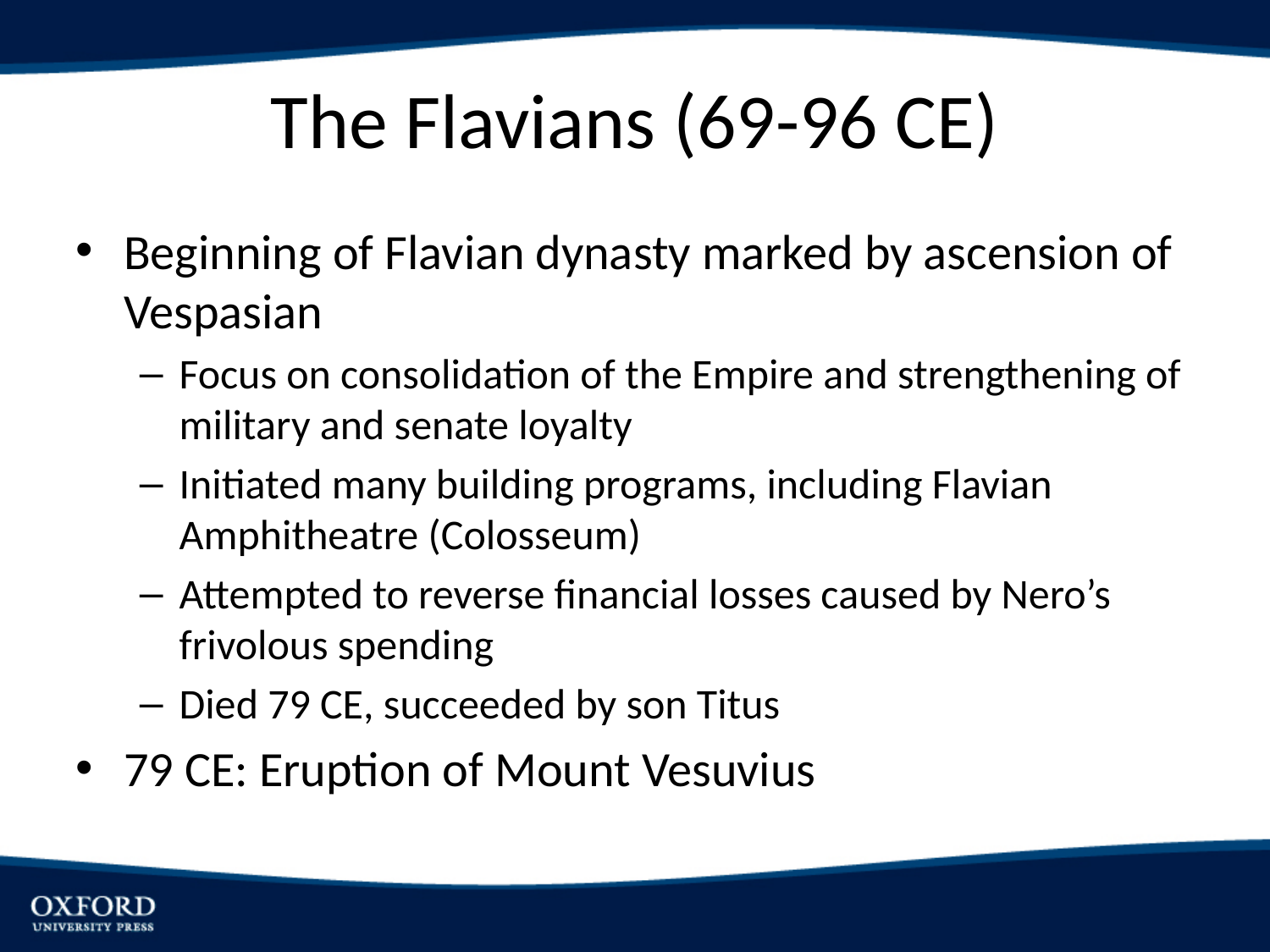

# The Flavians (69-96 CE)
Beginning of Flavian dynasty marked by ascension of Vespasian
Focus on consolidation of the Empire and strengthening of  military and senate loyalty
Initiated many building programs, including Flavian Amphitheatre (Colosseum)
Attempted to reverse financial losses caused by Nero’s frivolous spending
Died 79 CE, succeeded by son Titus
79 CE: Eruption of Mount Vesuvius